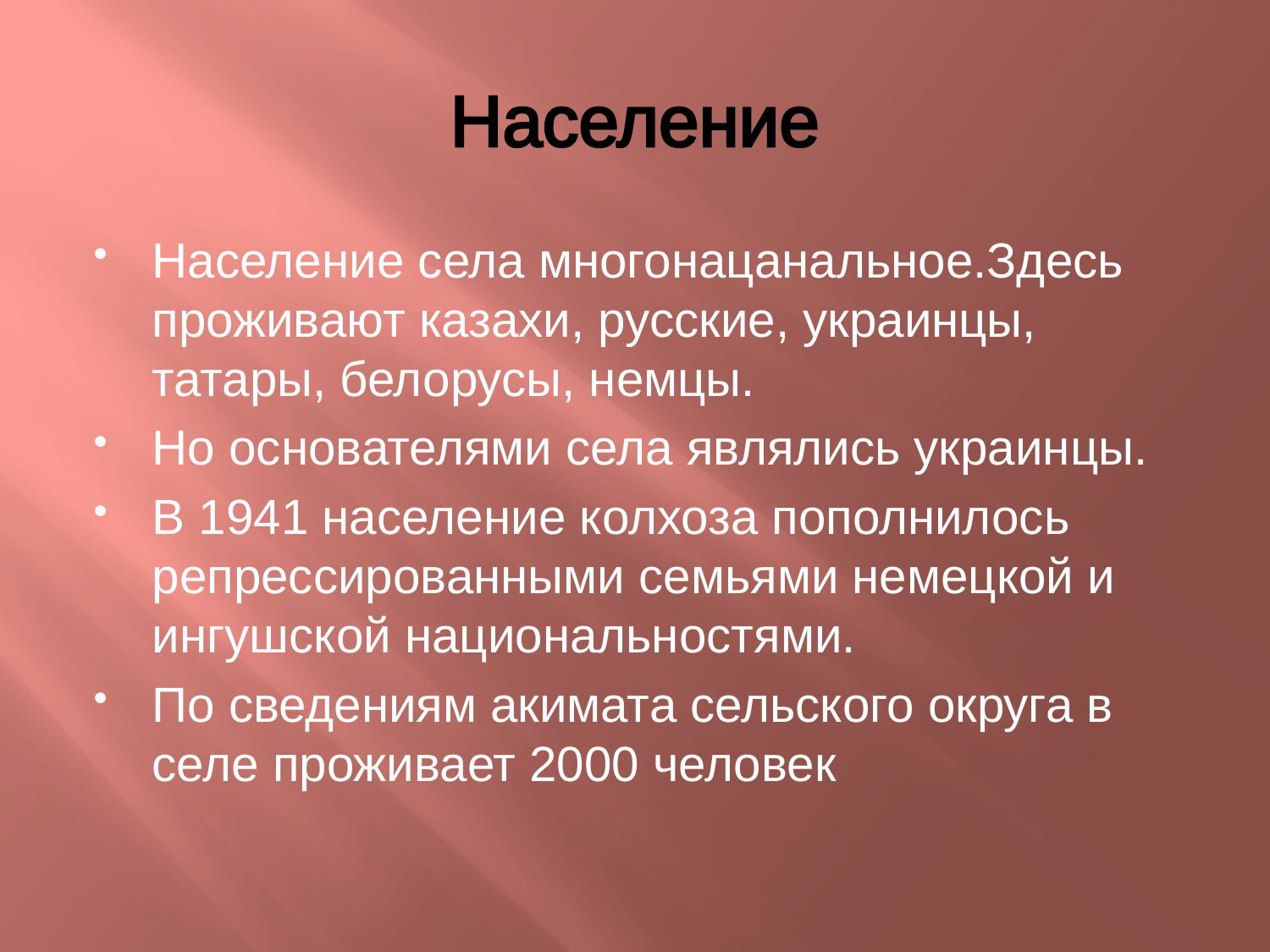

# Население
Население села многонацанальное.Здесь проживают казахи, русские, украинцы, татары, белорусы, немцы.
Но основателями села являлись украинцы.
В 1941 население колхоза пополнилось репрессированными семьями немецкой и ингушской национальностями.
По сведениям акимата сельского округа в селе проживает 2000 человек